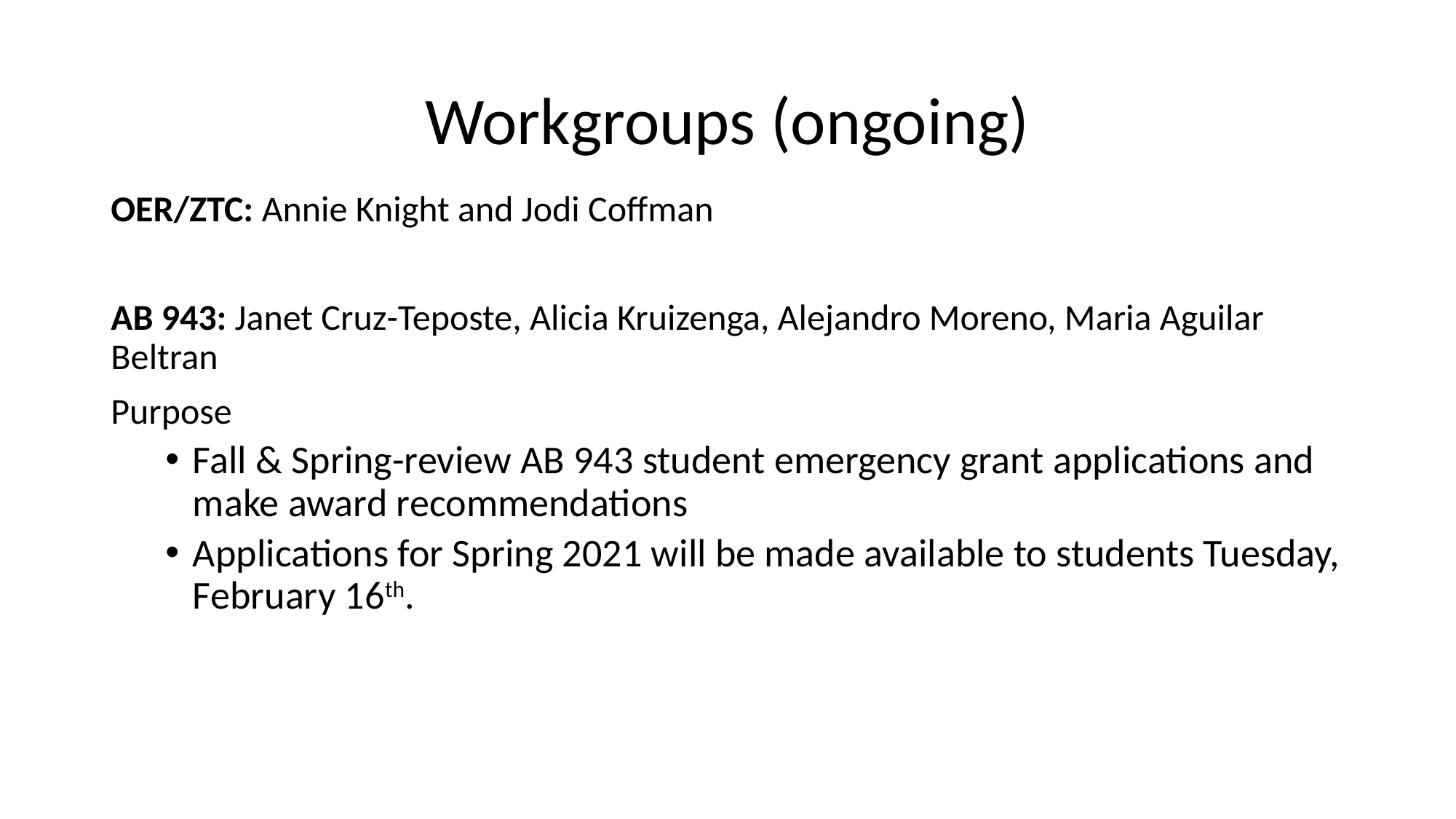

# Workgroups (ongoing)
OER/ZTC: Annie Knight and Jodi Coffman

AB 943: Janet Cruz-Teposte, Alicia Kruizenga, Alejandro Moreno, Maria Aguilar Beltran
Purpose
Fall & Spring-review AB 943 student emergency grant applications and make award recommendations
Applications for Spring 2021 will be made available to students Tuesday, February 16th.